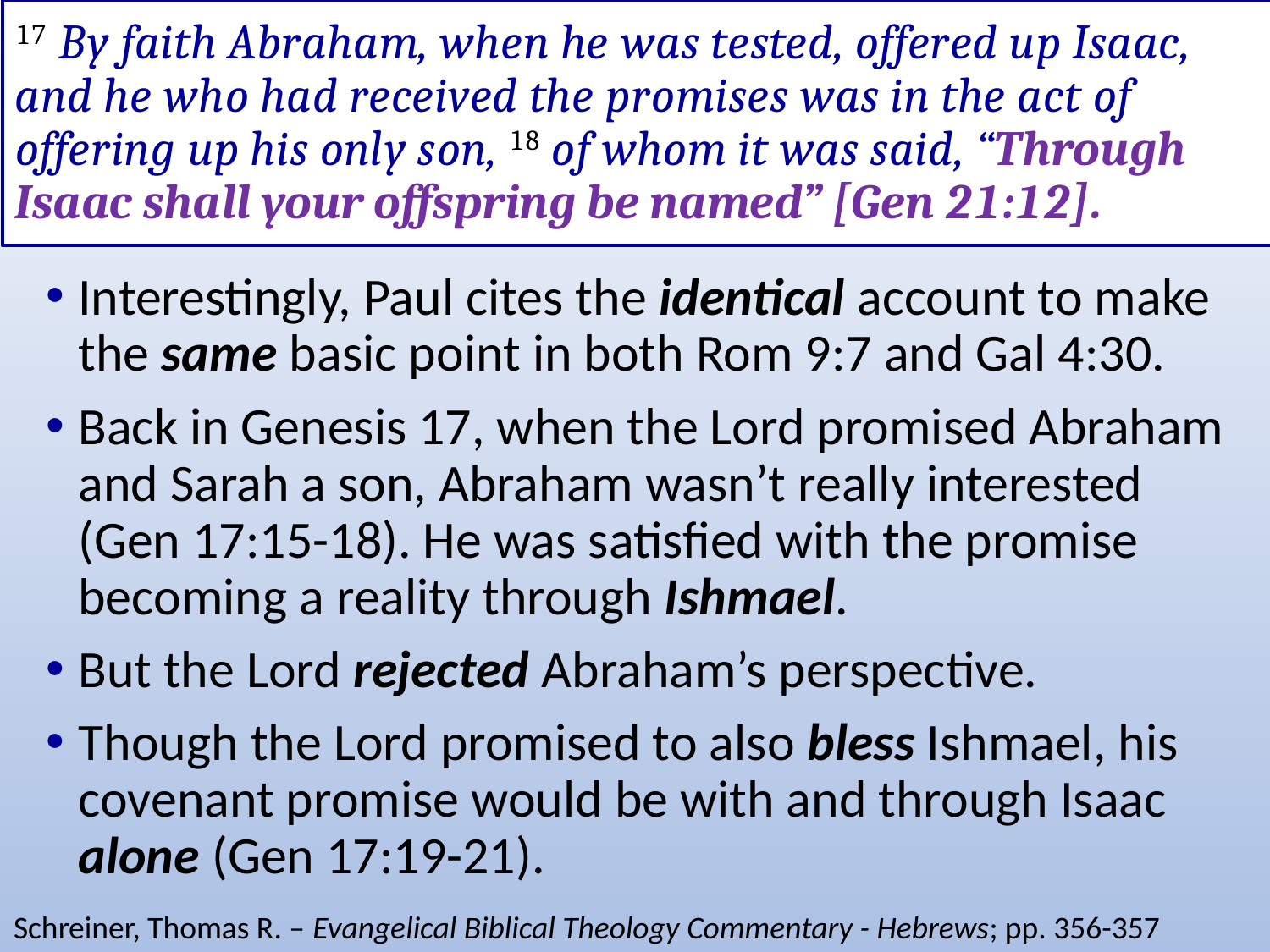

# 17 By faith Abraham, when he was tested, offered up Isaac, and he who had received the promises was in the act of offering up his only son, 18 of whom it was said, “Through Isaac shall your offspring be named” [Gen 21:12].
Interestingly, Paul cites the identical account to make the same basic point in both Rom 9:7 and Gal 4:30.
Back in Genesis 17, when the Lord promised Abraham and Sarah a son, Abraham wasn’t really interested (Gen 17:15-18). He was satisfied with the promise becoming a reality through Ishmael.
But the Lord rejected Abraham’s perspective.
Though the Lord promised to also bless Ishmael, his covenant promise would be with and through Isaac alone (Gen 17:19-21).

Schreiner, Thomas R. – Evangelical Biblical Theology Commentary - Hebrews; pp. 356-357